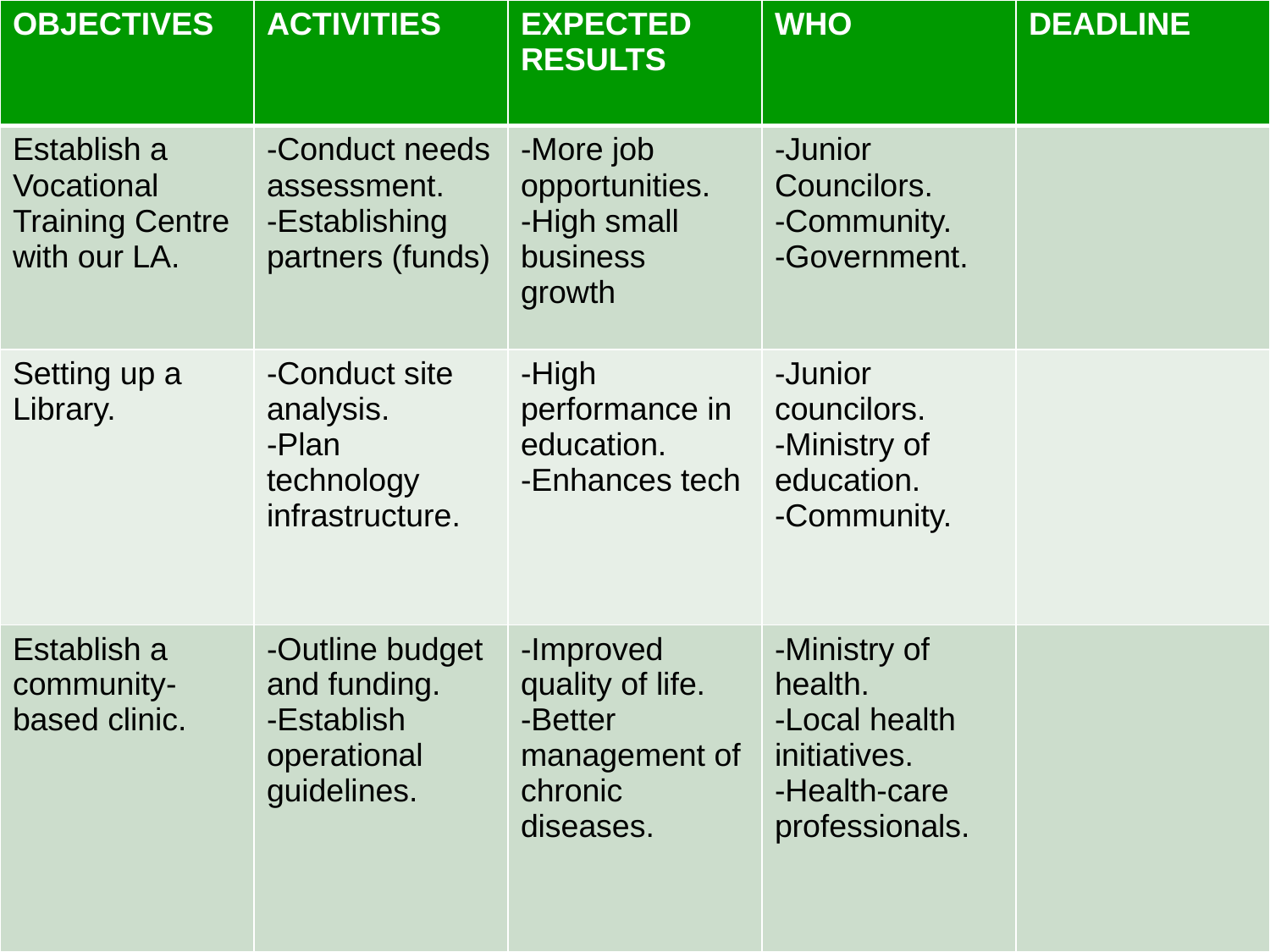

| OBJECTIVES | ACTIVITIES | EXPECTED RESULTS | WHO | DEADLINE |
| --- | --- | --- | --- | --- |
| Establish a Vocational Training Centre with our LA. | -Conduct needs assessment. -Establishing partners (funds) | -More job opportunities. -High small business growth | -Junior Councilors. -Community. -Government. |  |
| Setting up a Library. | -Conduct site analysis. -Plan technology infrastructure. | -High performance in education. -Enhances tech | -Junior councilors. -Ministry of education. -Community. |  |
| Establish a community-based clinic. | -Outline budget and funding. -Establish operational guidelines. | -Improved quality of life. -Better management of chronic diseases. | -Ministry of health. -Local health initiatives. -Health-care professionals. |  |